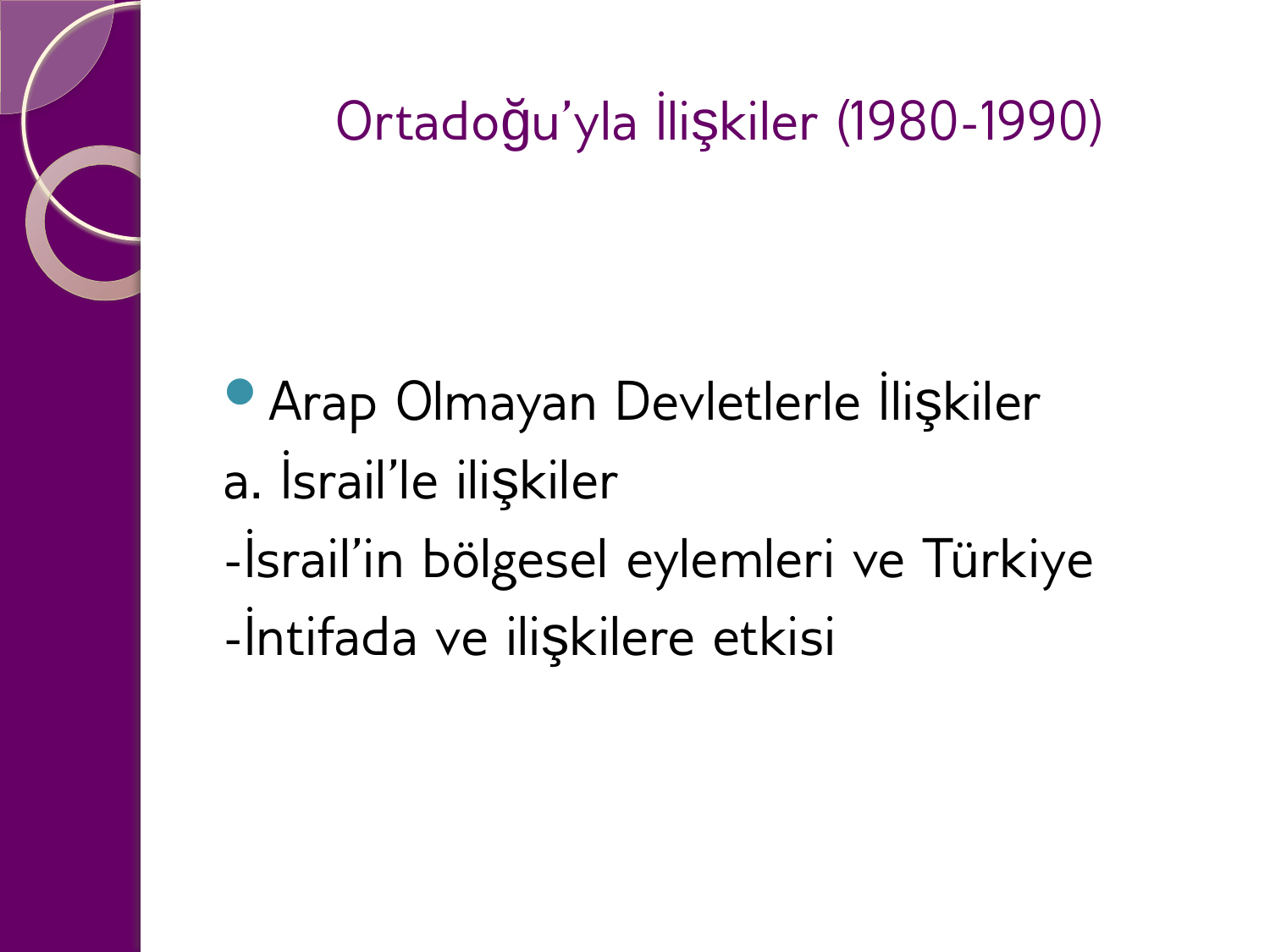

# Ortadoğu’yla İlişkiler (1980-1990)

Arap Olmayan Devletlerle İlişkiler
a. İsrail’le ilişkiler
-İsrail’in bölgesel eylemleri ve Türkiye
-İntifada ve ilişkilere etkisi